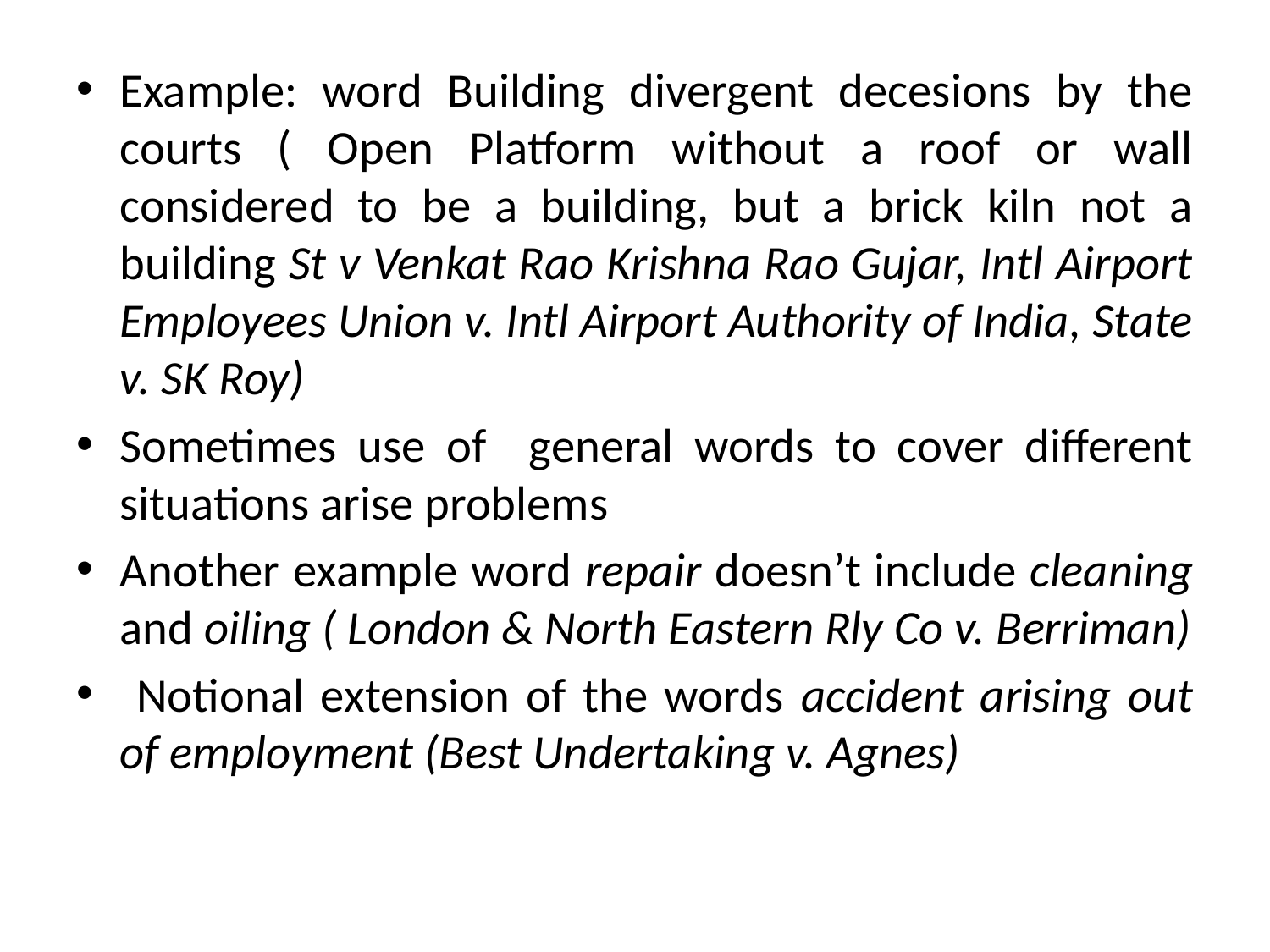

Example: word Building divergent decesions by the courts ( Open Platform without a roof or wall considered to be a building, but a brick kiln not a building St v Venkat Rao Krishna Rao Gujar, Intl Airport Employees Union v. Intl Airport Authority of India, State v. SK Roy)
Sometimes use of  general words to cover different situations arise problems
Another example word repair doesn’t include cleaning and oiling ( London & North Eastern Rly Co v. Berriman)
 Notional extension of the words accident arising out of employment (Best Undertaking v. Agnes)